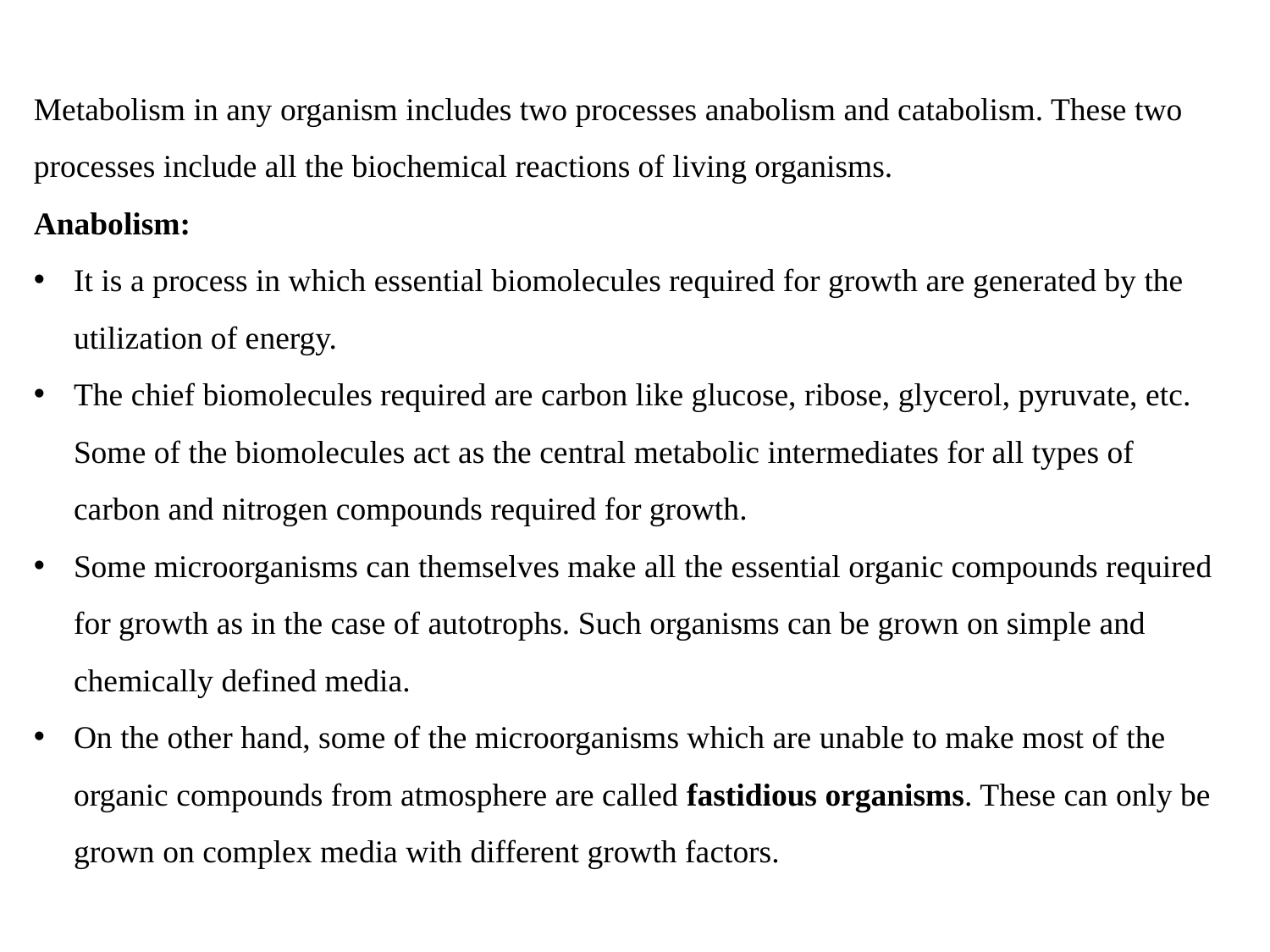

Metabolism in any organism includes two processes anabolism and catabolism. These two processes include all the biochemical reactions of living organisms.
Anabolism:
It is a process in which essential biomolecules required for growth are generated by the utilization of energy.
The chief biomolecules required are carbon like glucose, ribose, glycerol, pyruvate, etc. Some of the biomolecules act as the central metabolic intermediates for all types of carbon and nitrogen compounds required for growth.
Some microorganisms can themselves make all the essential organic compounds required for growth as in the case of autotrophs. Such organisms can be grown on simple and chemically defined media.
On the other hand, some of the microorganisms which are unable to make most of the organic compounds from atmosphere are called fastidious organisms. These can only be grown on complex media with different growth factors.